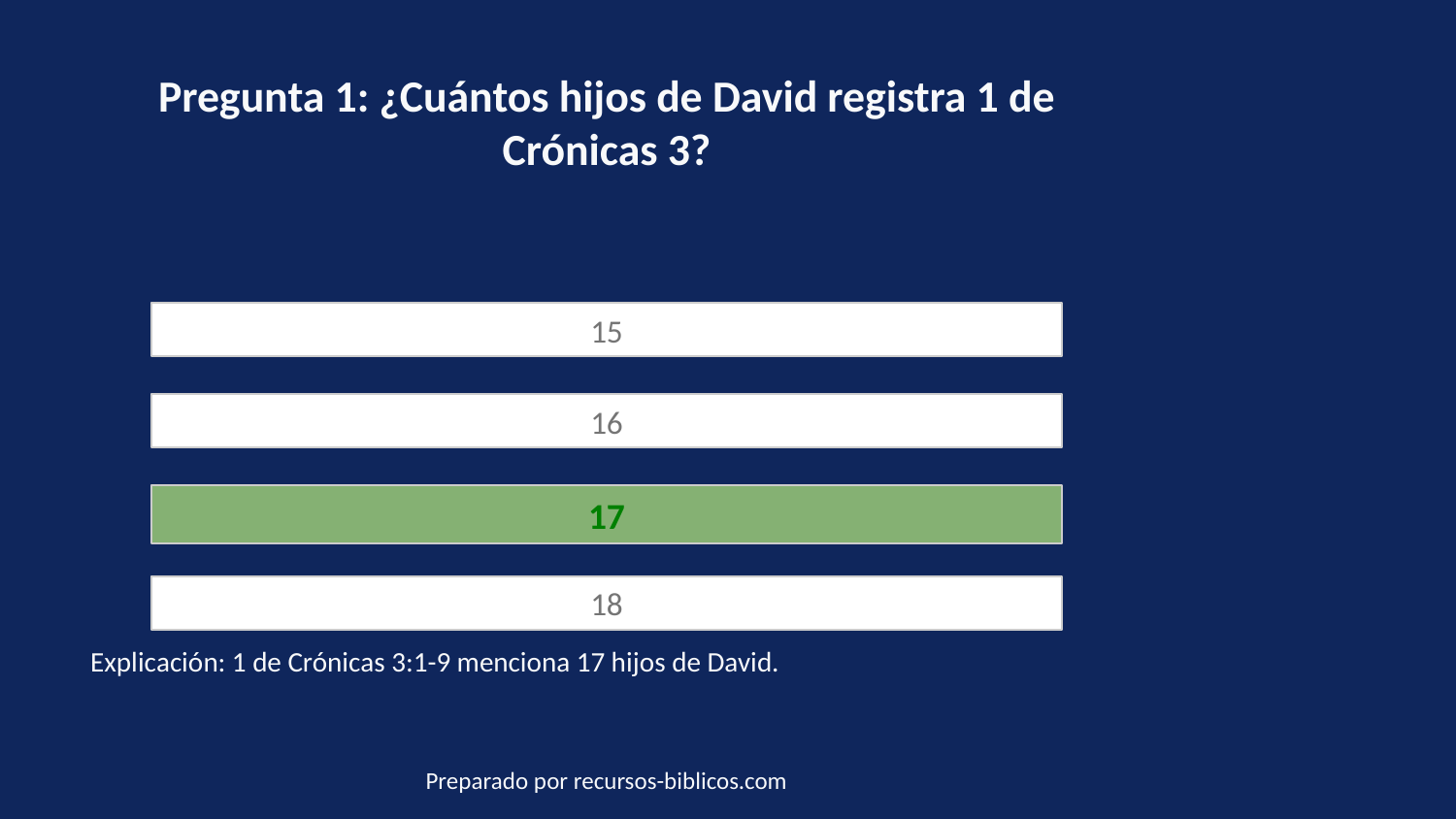

Pregunta 1: ¿Cuántos hijos de David registra 1 de Crónicas 3?
15
16
17
18
Explicación: 1 de Crónicas 3:1-9 menciona 17 hijos de David.
Preparado por recursos-biblicos.com